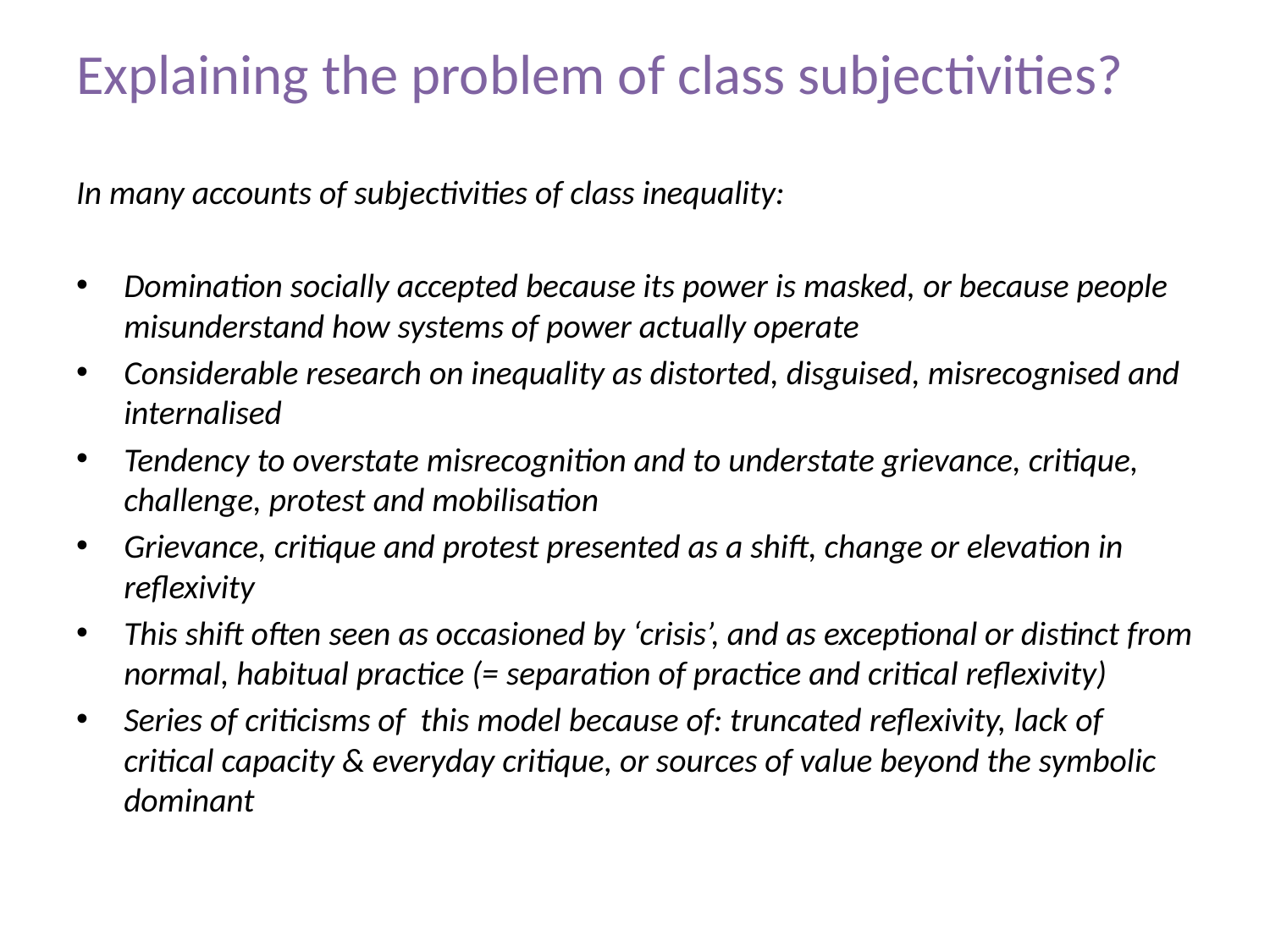

# Explaining the problem of class subjectivities?

In many accounts of subjectivities of class inequality:

Domination socially accepted because its power is masked, or because people misunderstand how systems of power actually operate
Considerable research on inequality as distorted, disguised, misrecognised and internalised
Tendency to overstate misrecognition and to understate grievance, critique, challenge, protest and mobilisation
Grievance, critique and protest presented as a shift, change or elevation in reflexivity
This shift often seen as occasioned by ‘crisis’, and as exceptional or distinct from normal, habitual practice (= separation of practice and critical reflexivity)
Series of criticisms of  this model because of: truncated reflexivity, lack of critical capacity & everyday critique, or sources of value beyond the symbolic dominant